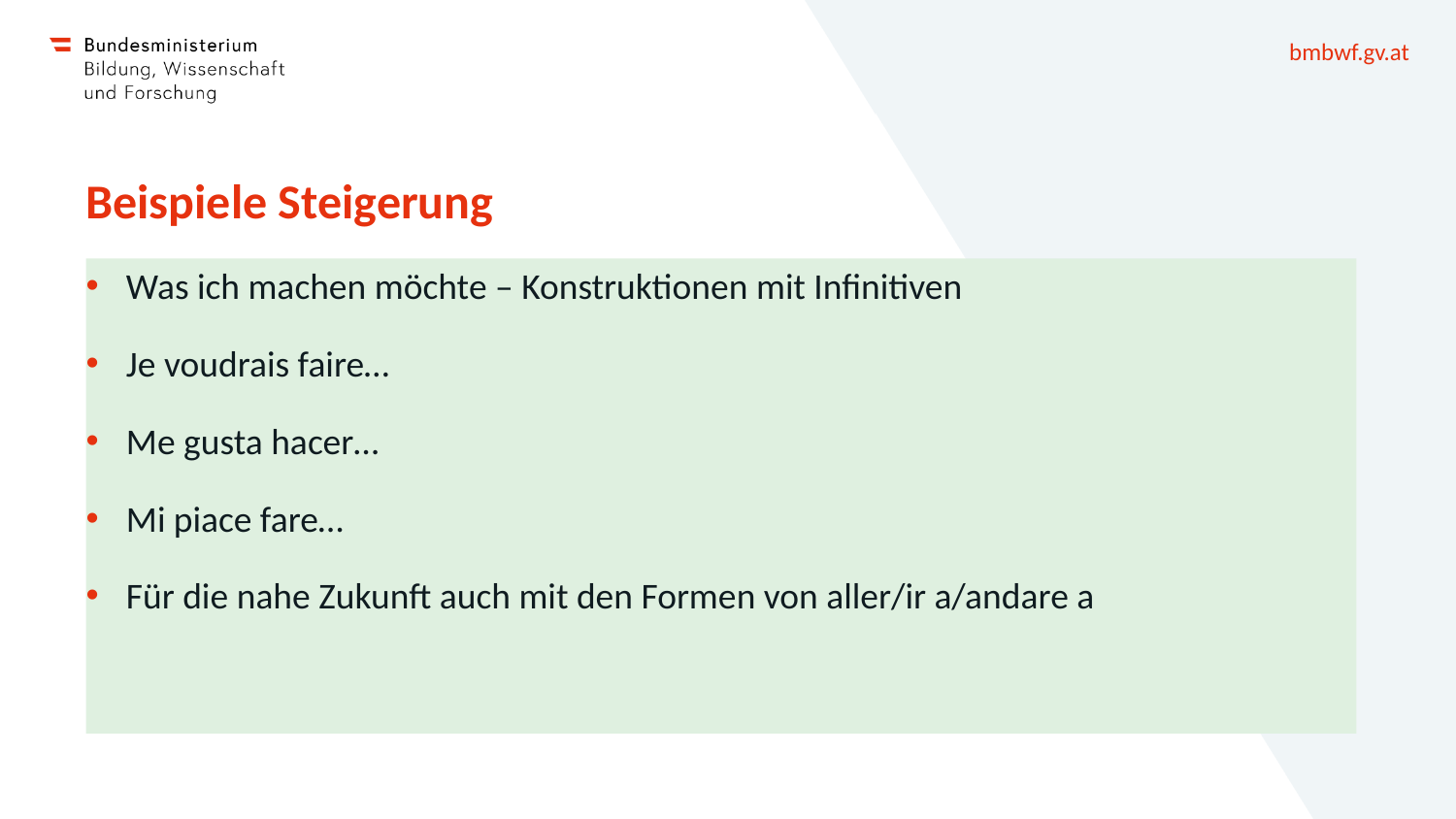

# Beispiele Steigerung
Was ich machen möchte – Konstruktionen mit Infinitiven
Je voudrais faire…
Me gusta hacer…
Mi piace fare…
Für die nahe Zukunft auch mit den Formen von aller/ir a/andare a